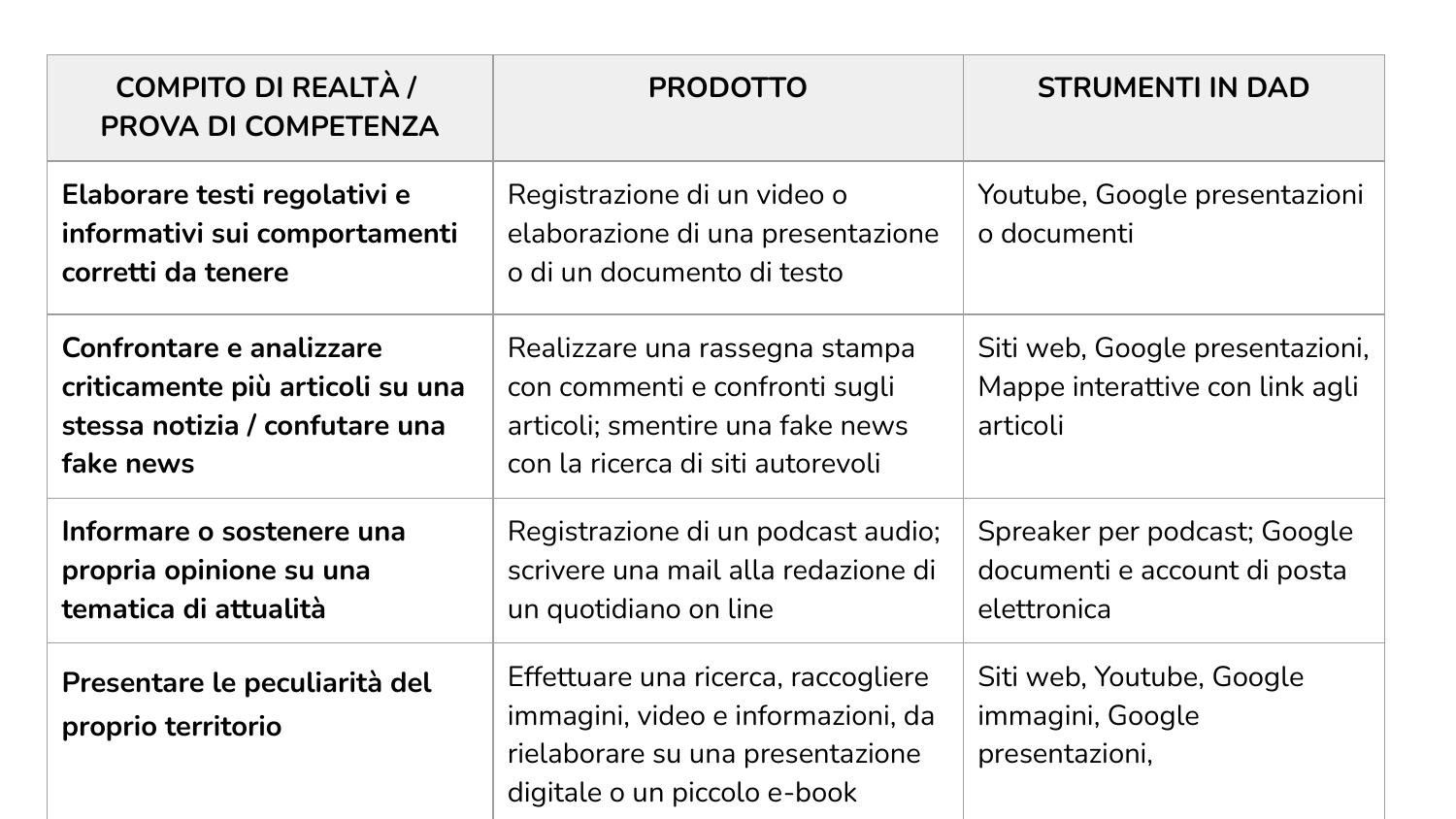

| COMPITO DI REALTÀ / PROVA DI COMPETENZA | PRODOTTO | STRUMENTI IN DAD |
| --- | --- | --- |
| Elaborare testi regolativi e informativi sui comportamenti corretti da tenere | Registrazione di un video o elaborazione di una presentazione o di un documento di testo | Youtube, Google presentazioni o documenti |
| Confrontare e analizzare criticamente più articoli su una stessa notizia / confutare una fake news | Realizzare una rassegna stampa con commenti e confronti sugli articoli; smentire una fake news con la ricerca di siti autorevoli | Siti web, Google presentazioni, Mappe interattive con link agli articoli |
| Informare o sostenere una propria opinione su una tematica di attualità | Registrazione di un podcast audio; scrivere una mail alla redazione di un quotidiano on line | Spreaker per podcast; Google documenti e account di posta elettronica |
| Presentare le peculiarità del proprio territorio | Effettuare una ricerca, raccogliere immagini, video e informazioni, da rielaborare su una presentazione digitale o un piccolo e-book | Siti web, Youtube, Google immagini, Google presentazioni, |